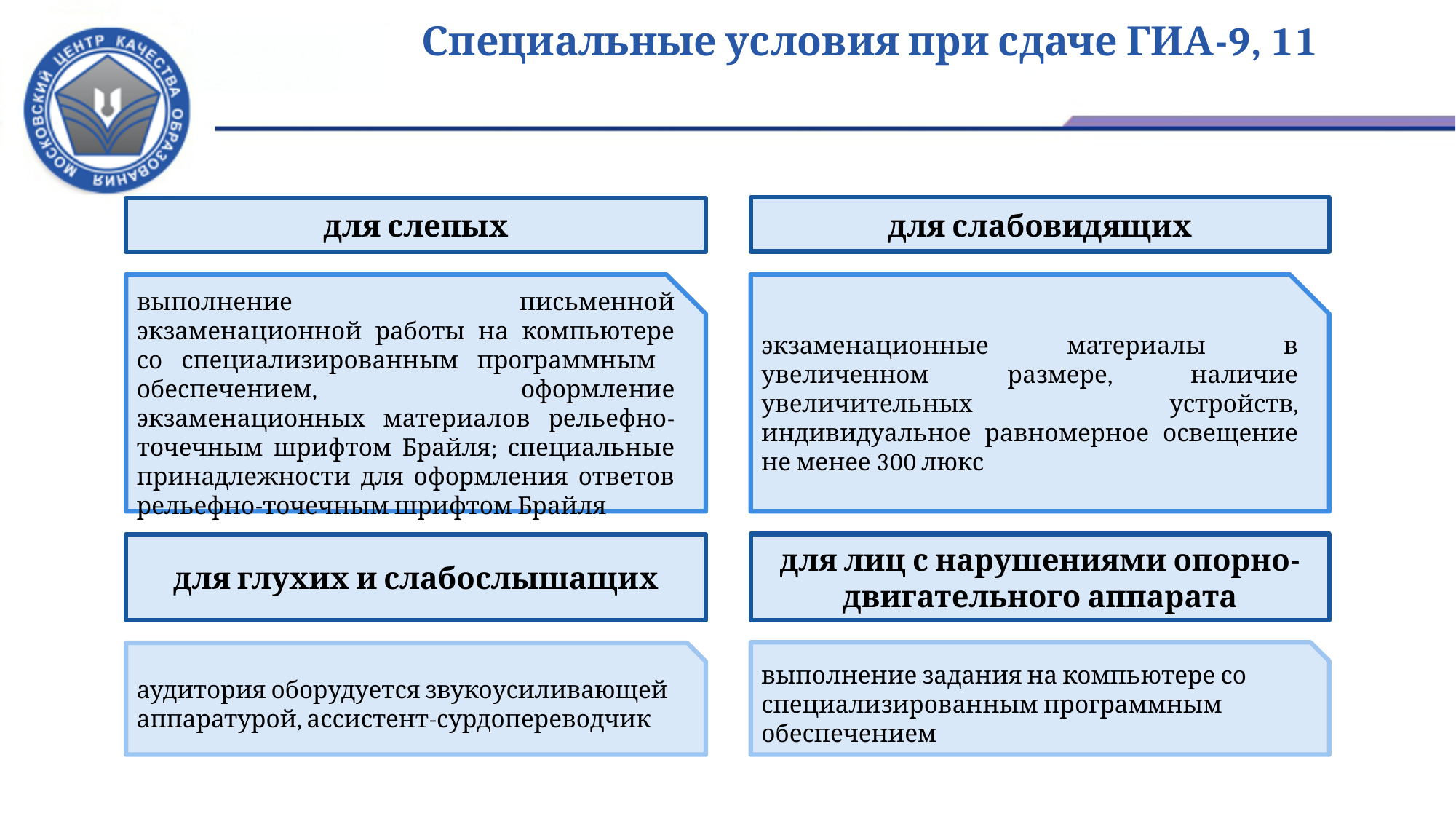

# Специальные условия при сдаче ГИА-9, 11
для слабовидящих
для слепых
выполнение письменной экзаменационной работы на компьютере со специализированным программным  обеспечением,  оформление экзаменационных материалов рельефно-точечным шрифтом Брайля; специальные принадлежности для оформления ответов рельефно-точечным шрифтом Брайля
экзаменационные материалы в увеличенном размере, наличие увеличительных устройств, индивидуальное равномерное освещение не менее 300 люкс
для лиц с нарушениями опорно-двигательного аппарата
для глухих и слабослышащих
выполнение задания на компьютере со специализированным программным обеспечением
аудитория оборудуется звукоусиливающей аппаратурой, ассистент-сурдопереводчик